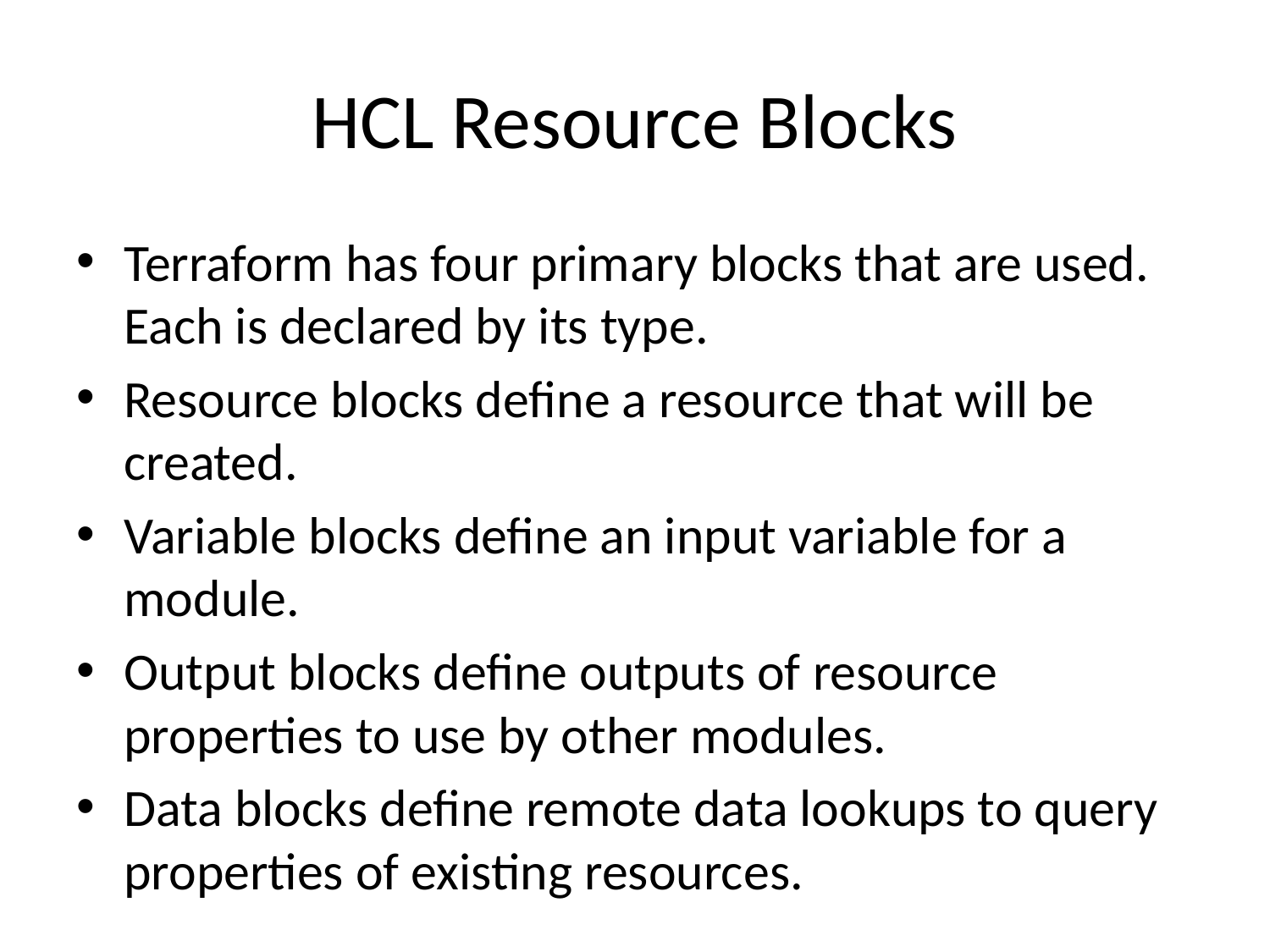

# HCL Resource Blocks
Terraform has four primary blocks that are used. Each is declared by its type.
Resource blocks define a resource that will be created.
Variable blocks define an input variable for a module.
Output blocks define outputs of resource properties to use by other modules.
Data blocks define remote data lookups to query properties of existing resources.